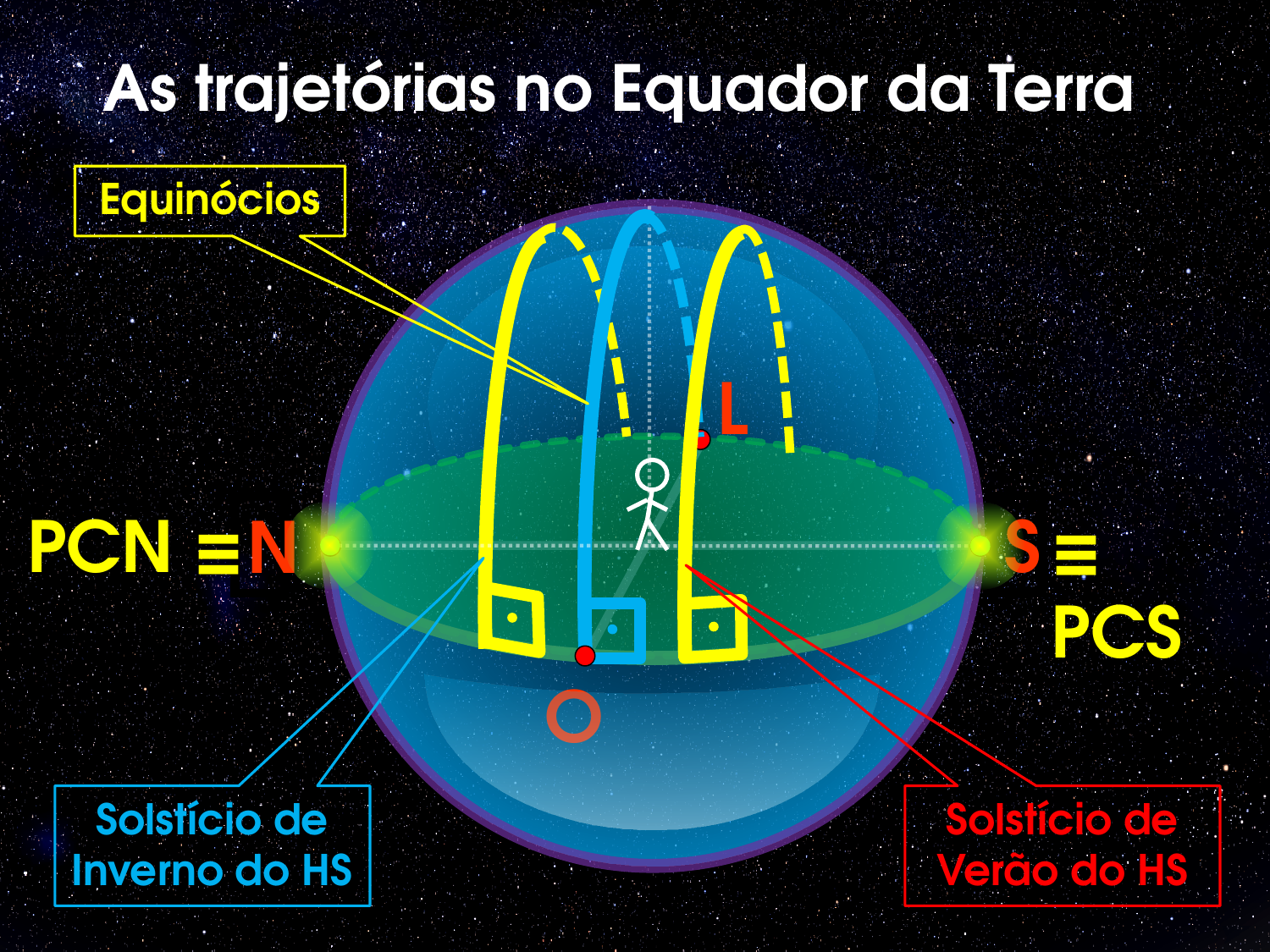

# As trajetórias no Equador da Terra
Equinócios

L

S
N

O

PCN ≡
≡ PCS

Solstício de Inverno do HS
Solstício de Verão do HS